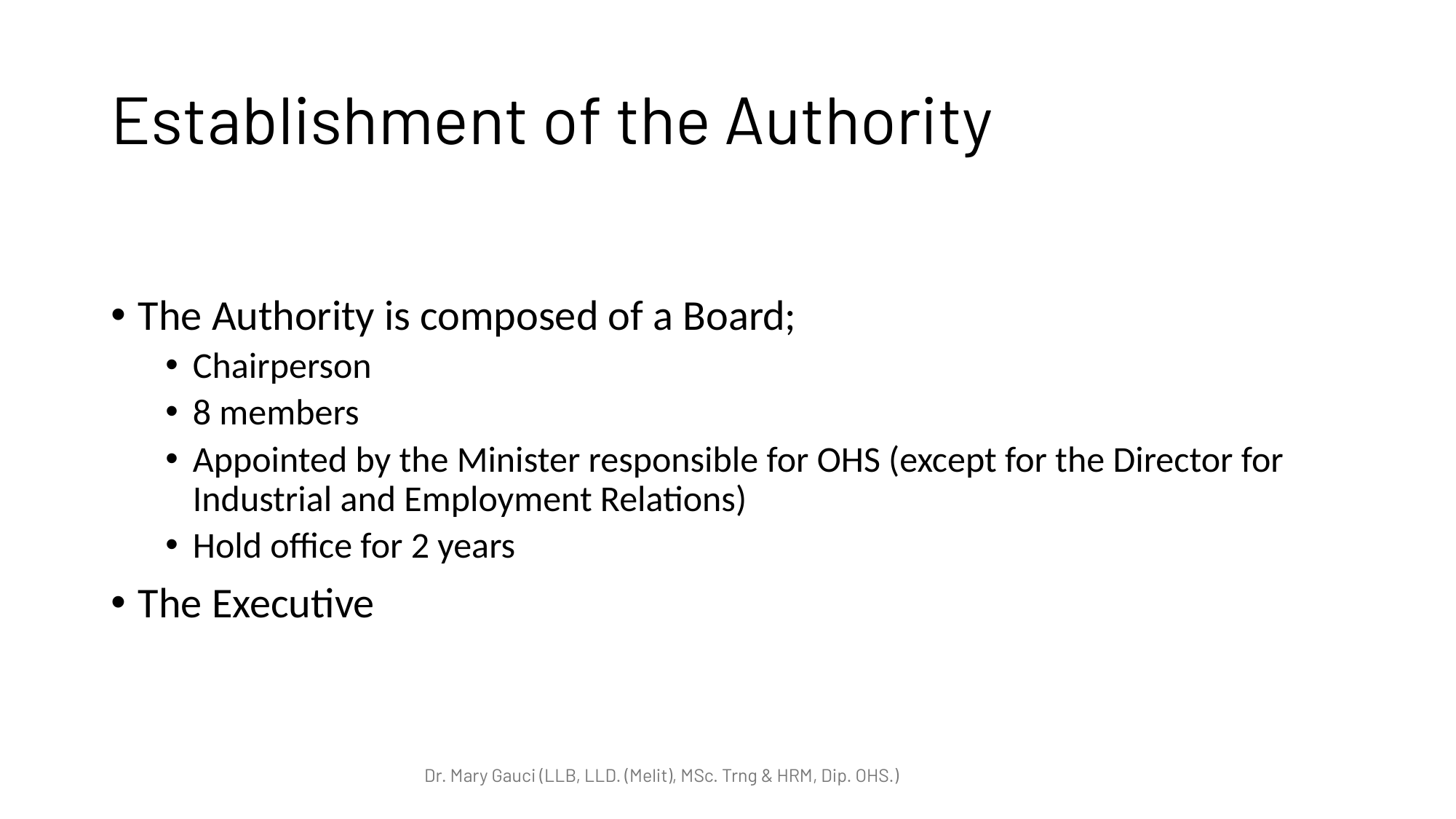

# Establishment of the Authority
The Authority is composed of a Board;
Chairperson
8 members
Appointed by the Minister responsible for OHS (except for the Director for Industrial and Employment Relations)
Hold office for 2 years
The Executive
Dr. Mary Gauci (LLB, LLD. (Melit), MSc. Trng & HRM, Dip. OHS.)